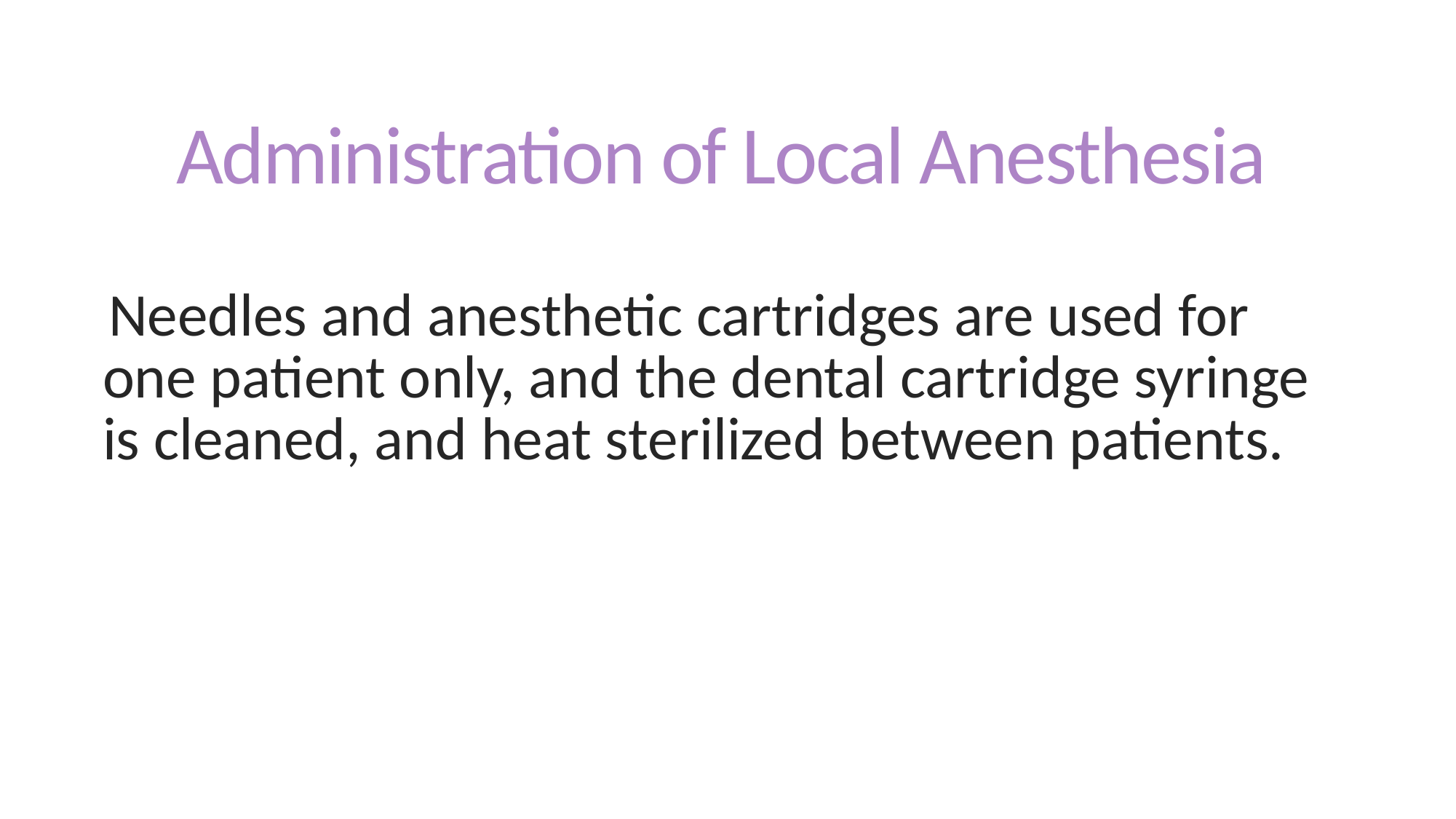

# Administration of Local Anesthesia
Needles and anesthetic cartridges are used for one patient only, and the dental cartridge syringe is cleaned, and heat sterilized between patients.